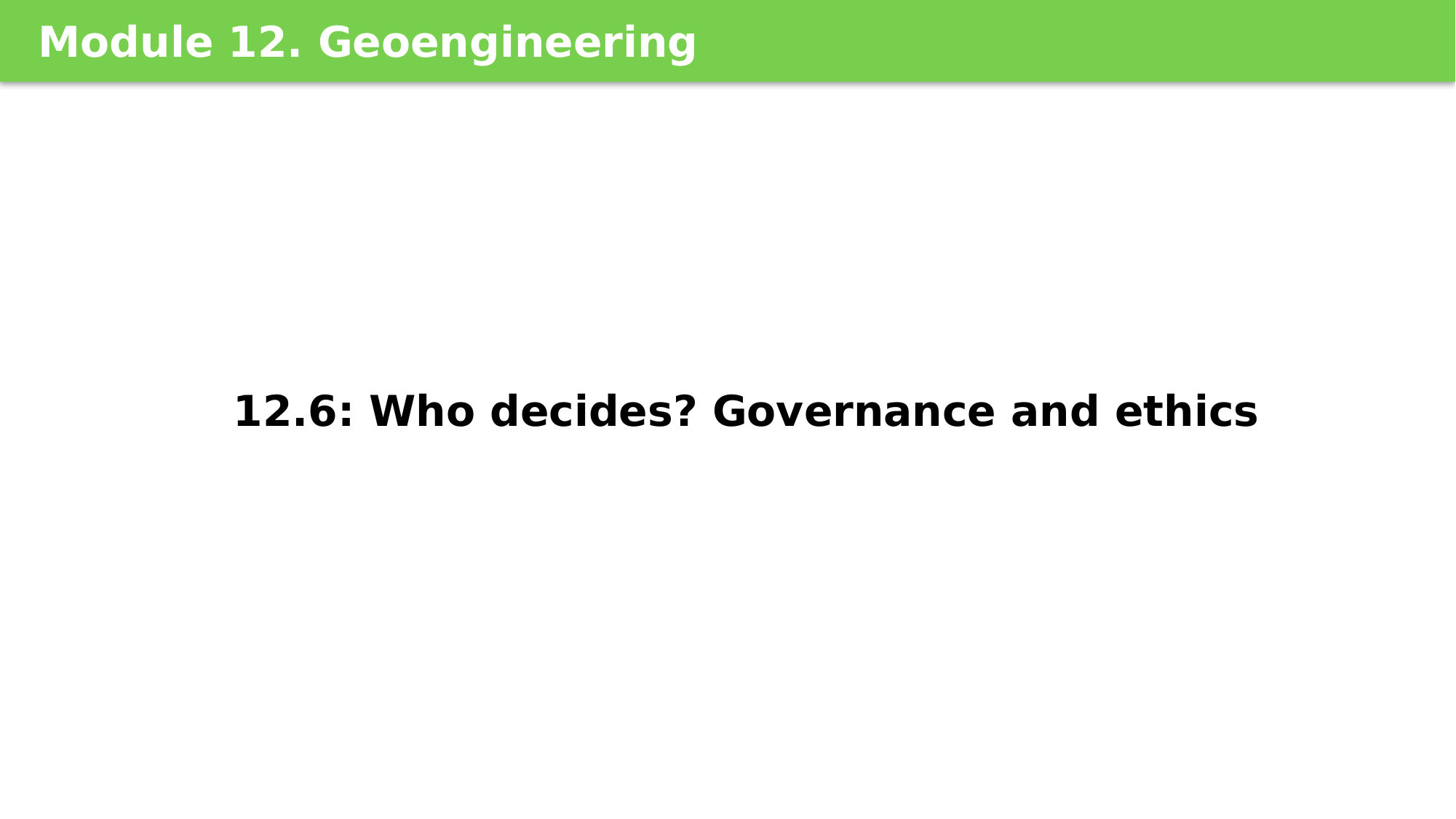

Module 12. Geoengineering
12.6: Who decides? Governance and ethics